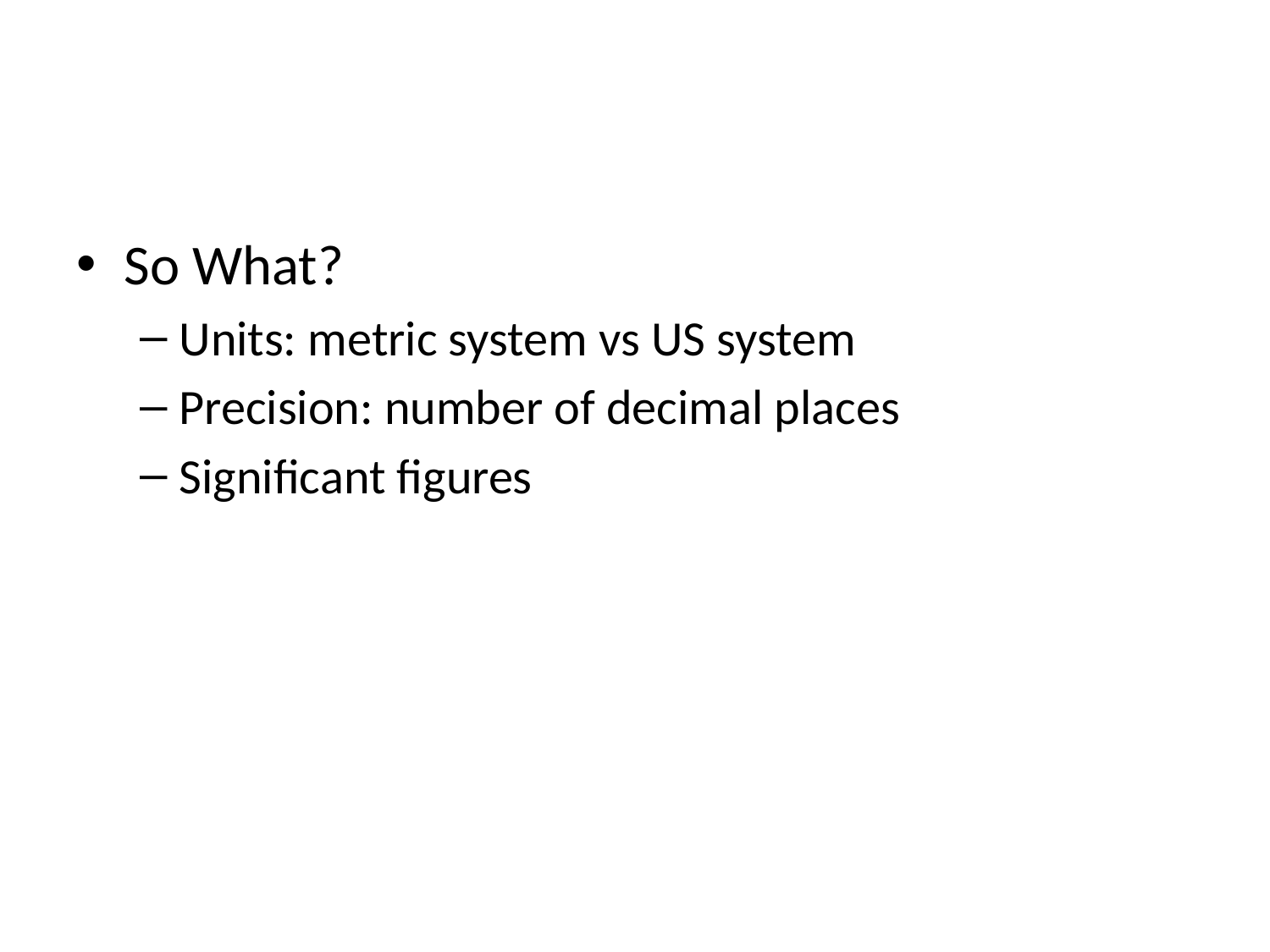

#
So What?
Units: metric system vs US system
Precision: number of decimal places
Significant figures